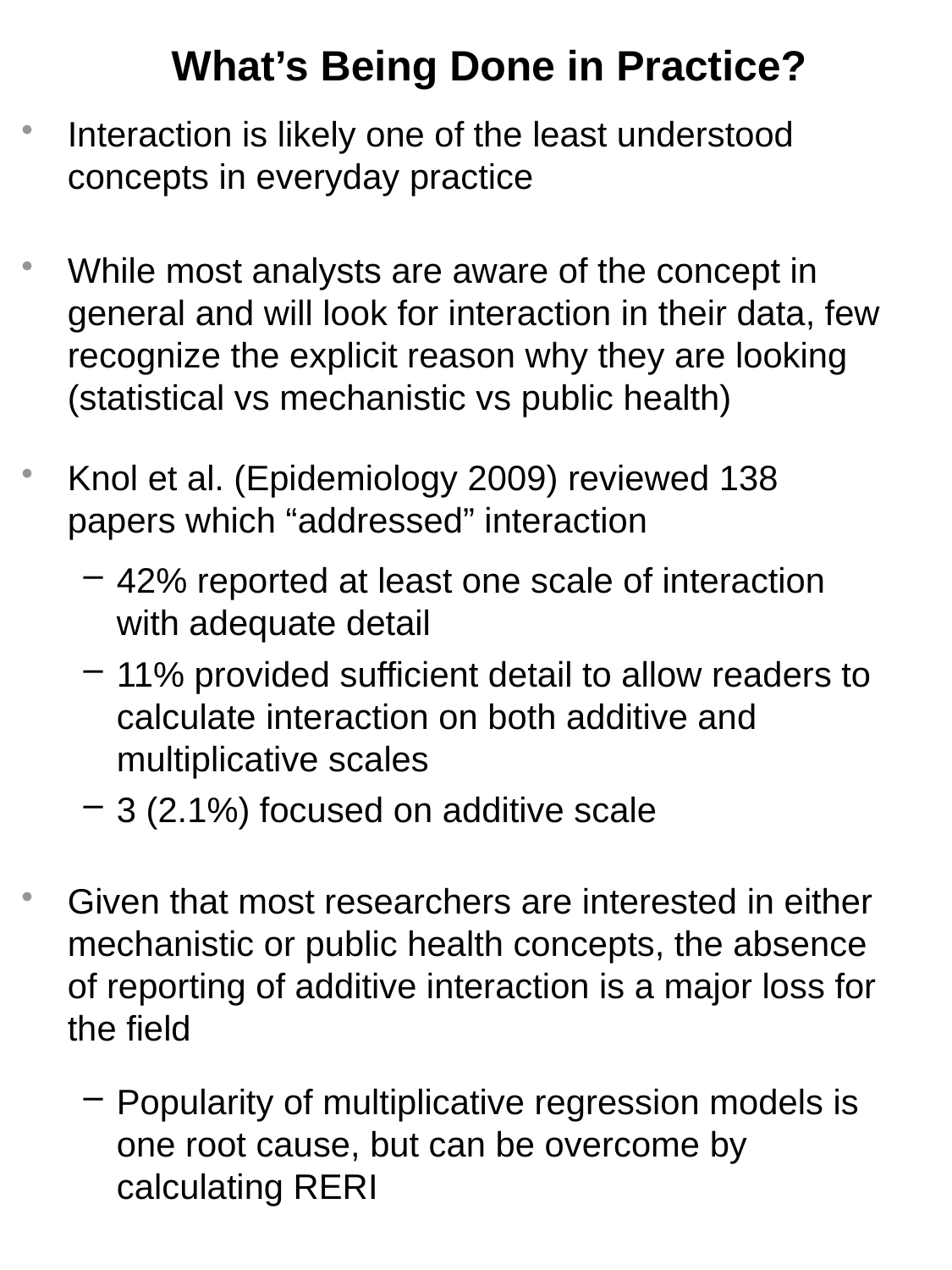

# What’s Being Done in Practice?
Interaction is likely one of the least understood concepts in everyday practice

While most analysts are aware of the concept in general and will look for interaction in their data, few recognize the explicit reason why they are looking (statistical vs mechanistic vs public health)

Knol et al. (Epidemiology 2009) reviewed 138 papers which “addressed” interaction
42% reported at least one scale of interaction with adequate detail
11% provided sufficient detail to allow readers to calculate interaction on both additive and multiplicative scales
3 (2.1%) focused on additive scale

Given that most researchers are interested in either mechanistic or public health concepts, the absence of reporting of additive interaction is a major loss for the field

Popularity of multiplicative regression models is one root cause, but can be overcome by calculating RERI